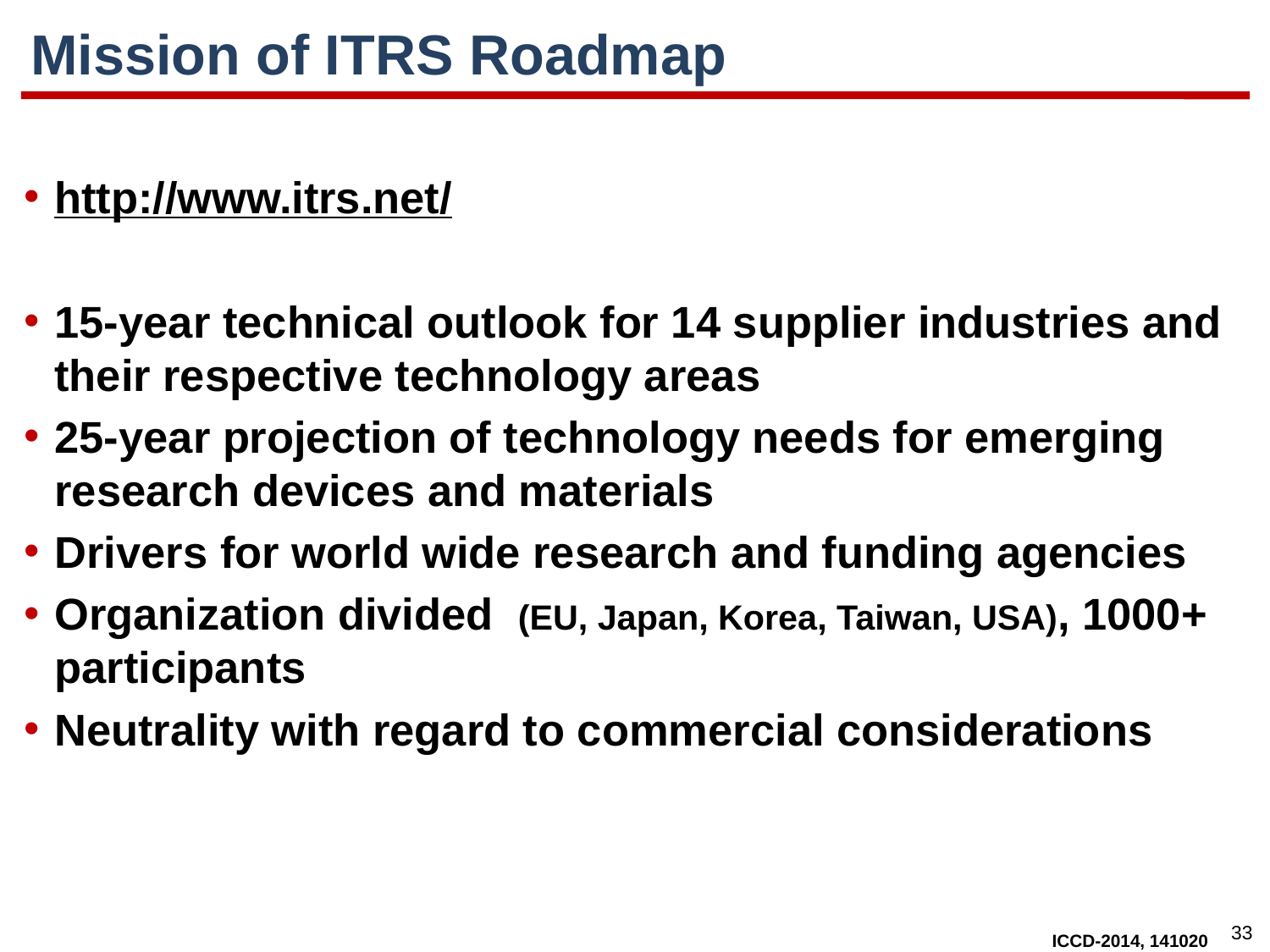

# Mission of ITRS Roadmap

http://www.itrs.net/

15-year technical outlook for 14 supplier industries and their respective technology areas
25-year projection of technology needs for emerging research devices and materials
Drivers for world wide research and funding agencies
Organization divided  (EU, Japan, Korea, Taiwan, USA), 1000+ participants
Neutrality with regard to commercial considerations